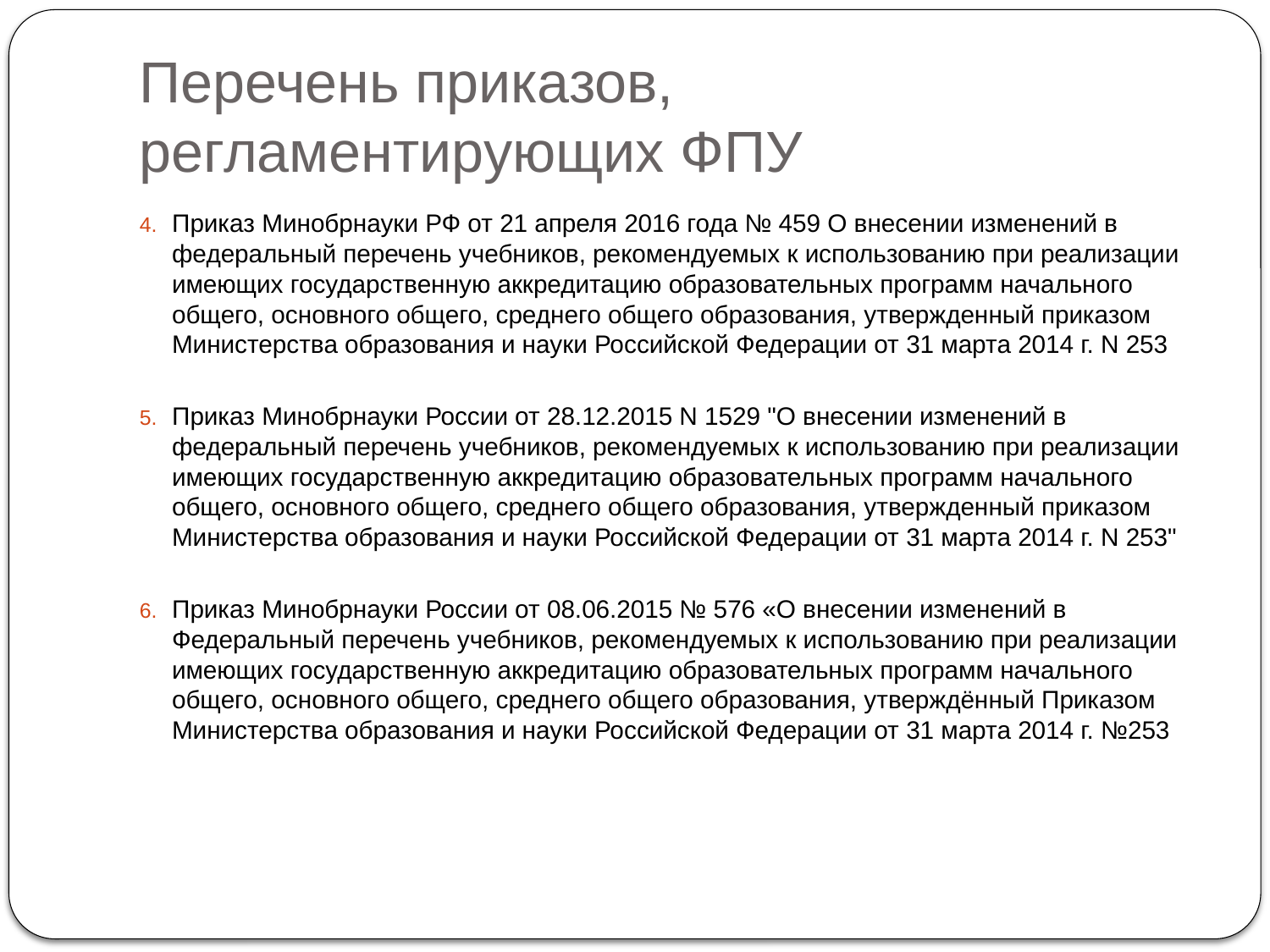

# Перечень приказов, регламентирующих ФПУ
Приказ Минобрнауки РФ от 21 апреля 2016 года № 459 О внесении изменений в федеральный перечень учебников, рекомендуемых к использованию при реализации имеющих государственную аккредитацию образовательных программ начального общего, основного общего, среднего общего образования, утвержденный приказом Министерства образования и науки Российской Федерации от 31 марта 2014 г. N 253

Приказ Минобрнауки России от 28.12.2015 N 1529 "О внесении изменений в федеральный перечень учебников, рекомендуемых к использованию при реализации имеющих государственную аккредитацию образовательных программ начального общего, основного общего, среднего общего образования, утвержденный приказом Министерства образования и науки Российской Федерации от 31 марта 2014 г. N 253"

Приказ Минобрнауки России от 08.06.2015 № 576 «О внесении изменений в Федеральный перечень учебников, рекомендуемых к использованию при реализации имеющих государственную аккредитацию образовательных программ начального общего, основного общего, среднего общего образования, утверждённый Приказом Министерства образования и науки Российской Федерации от 31 марта 2014 г. №253